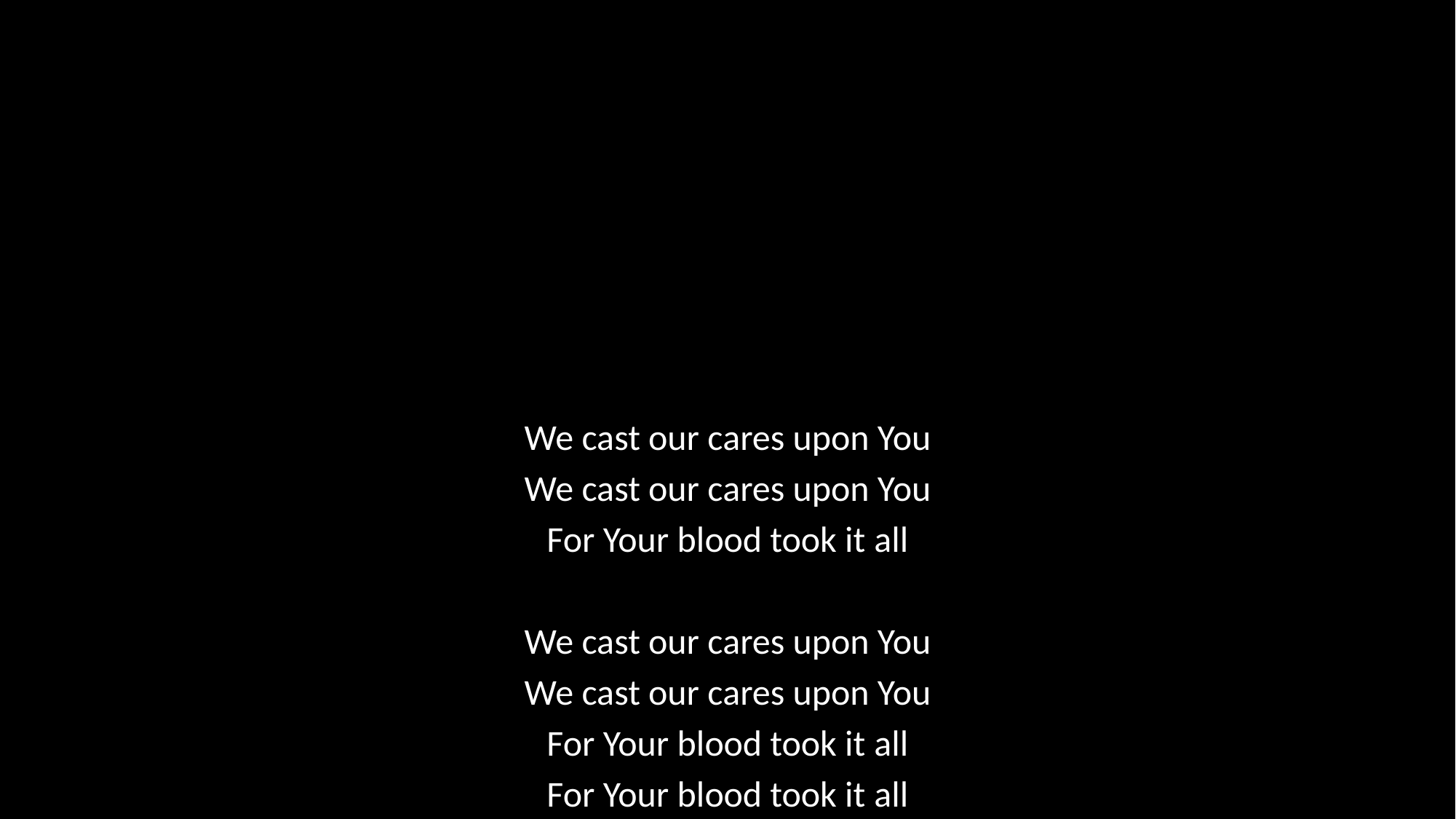

We cast our cares upon You
We cast our cares upon You
For Your blood took it	all

We cast our cares upon You
We cast our cares upon You
For Your blood took it	all
For Your blood took it	all